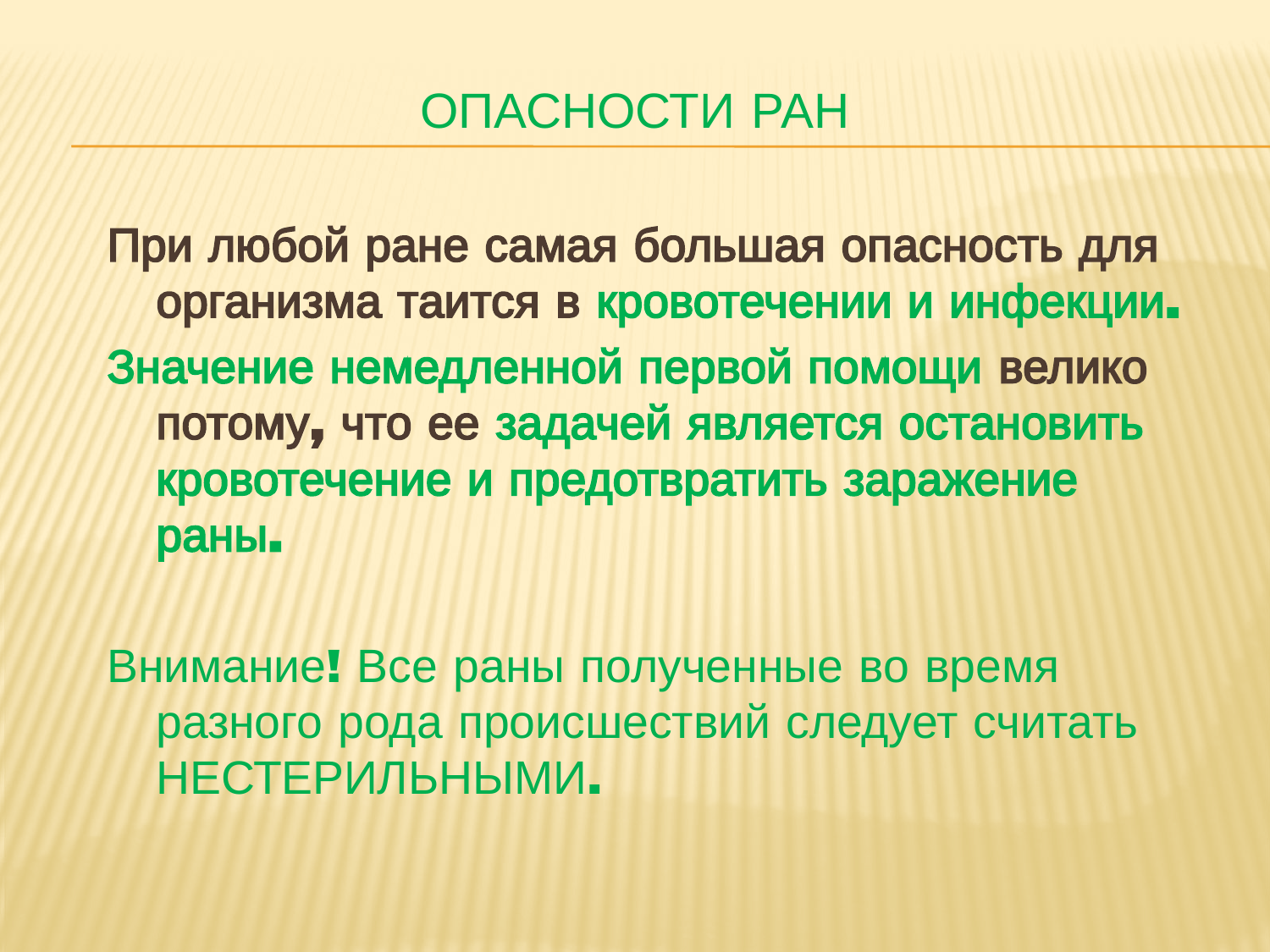

# Опасности ран
При любой ране самая большая опасность для организма таится в кровотечении и инфекции.
Значение немедленной первой помощи велико потому, что ее задачей является остановить кровотечение и предотвратить заражение раны.

Внимание! Все раны полученные во время разного рода происшествий следует считать НЕСТЕРИЛЬНЫМИ.